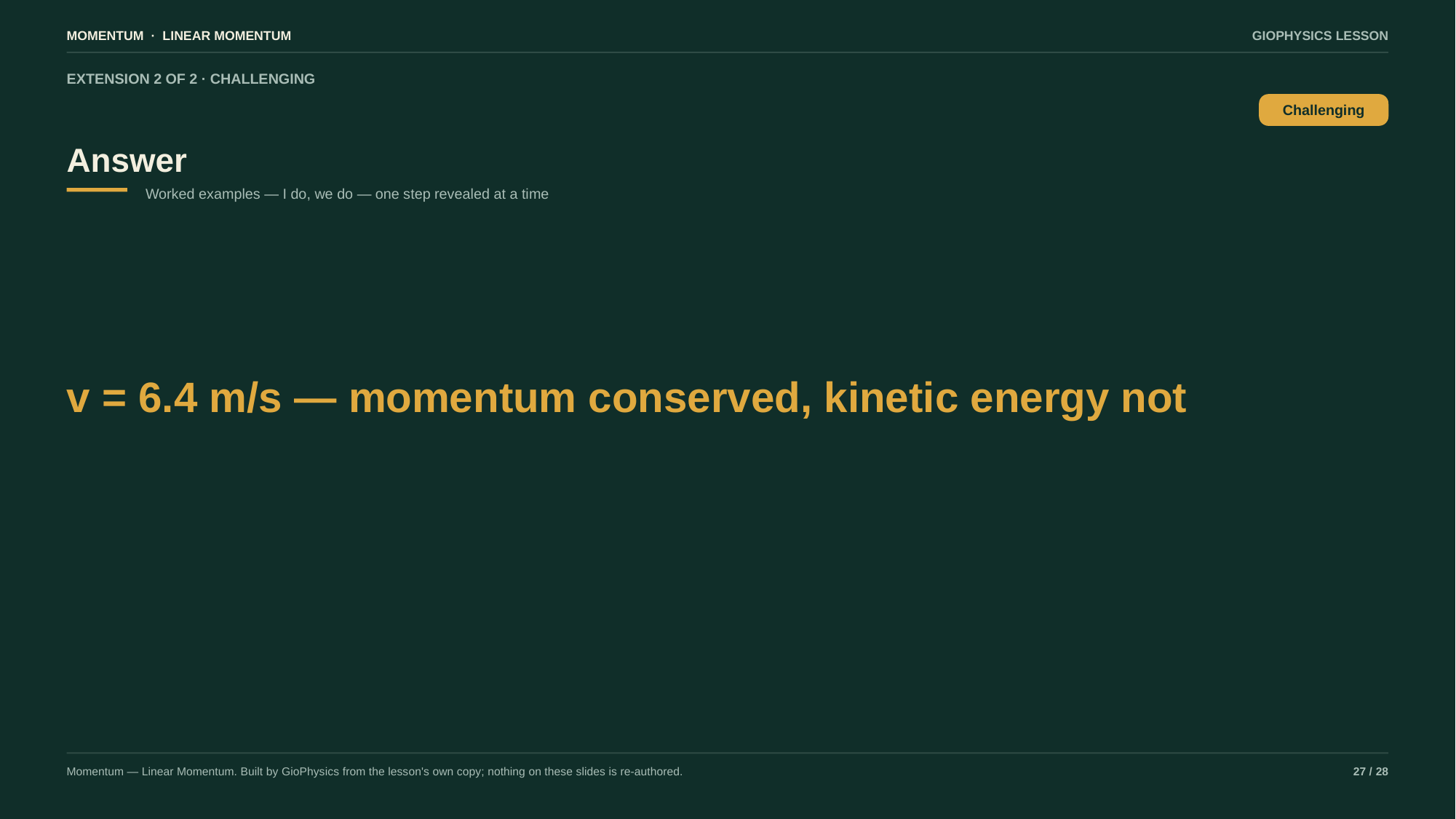

MOMENTUM  ·  LINEAR MOMENTUM
GIOPHYSICS LESSON

EXTENSION 2 OF 2 · CHALLENGING
Answer

Challenging
Worked examples — I do, we do — one step revealed at a time

v = 6.4 m/s — momentum conserved, kinetic energy not

Momentum — Linear Momentum. Built by GioPhysics from the lesson's own copy; nothing on these slides is re-authored.
27 / 28